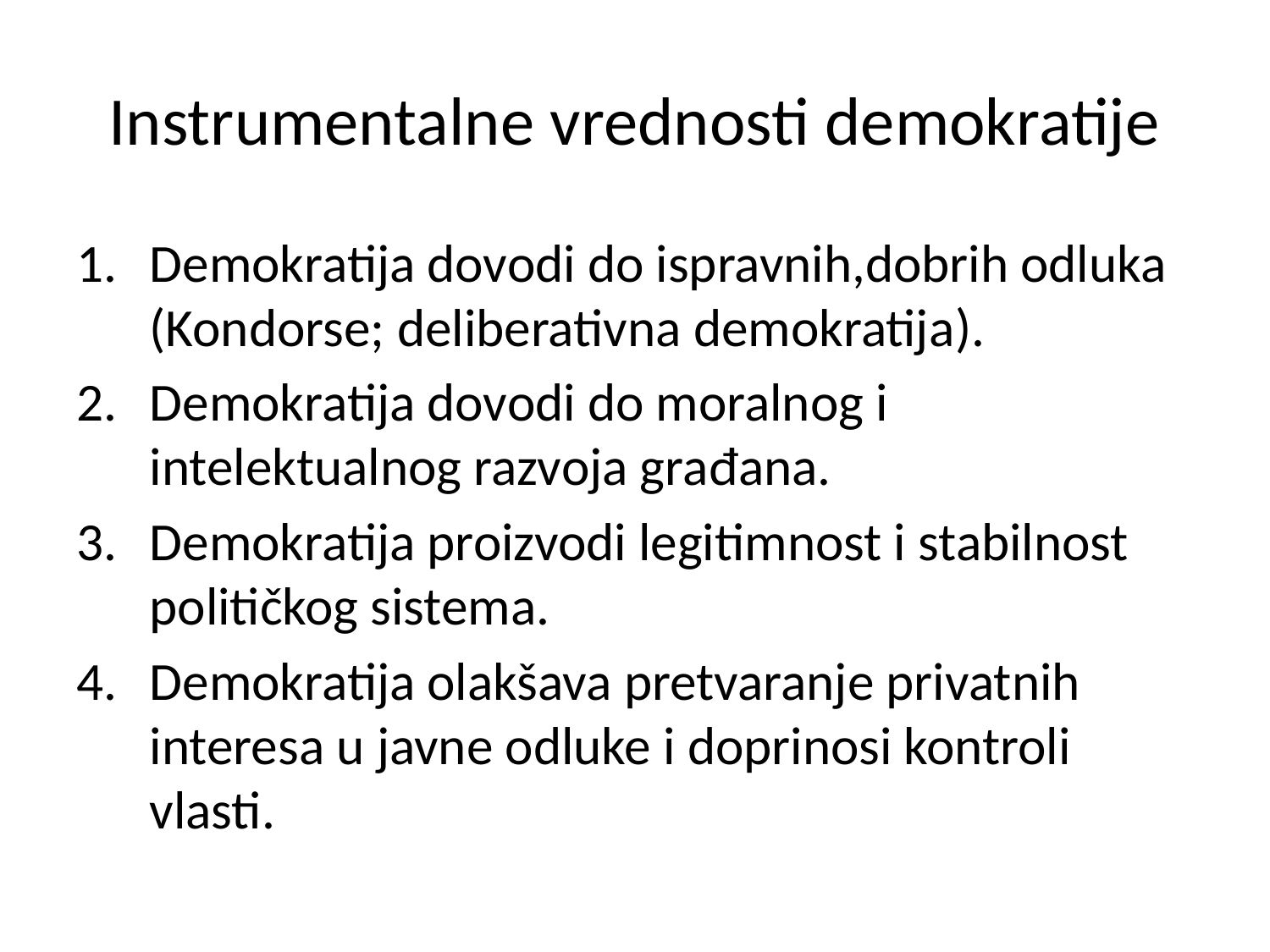

# Instrumentalne vrednosti demokratije
Demokratija dovodi do ispravnih,dobrih odluka (Kondorse; deliberativna demokratija).
Demokratija dovodi do moralnog i intelektualnog razvoja građana.
Demokratija proizvodi legitimnost i stabilnost političkog sistema.
Demokratija olakšava pretvaranje privatnih interesa u javne odluke i doprinosi kontroli vlasti.